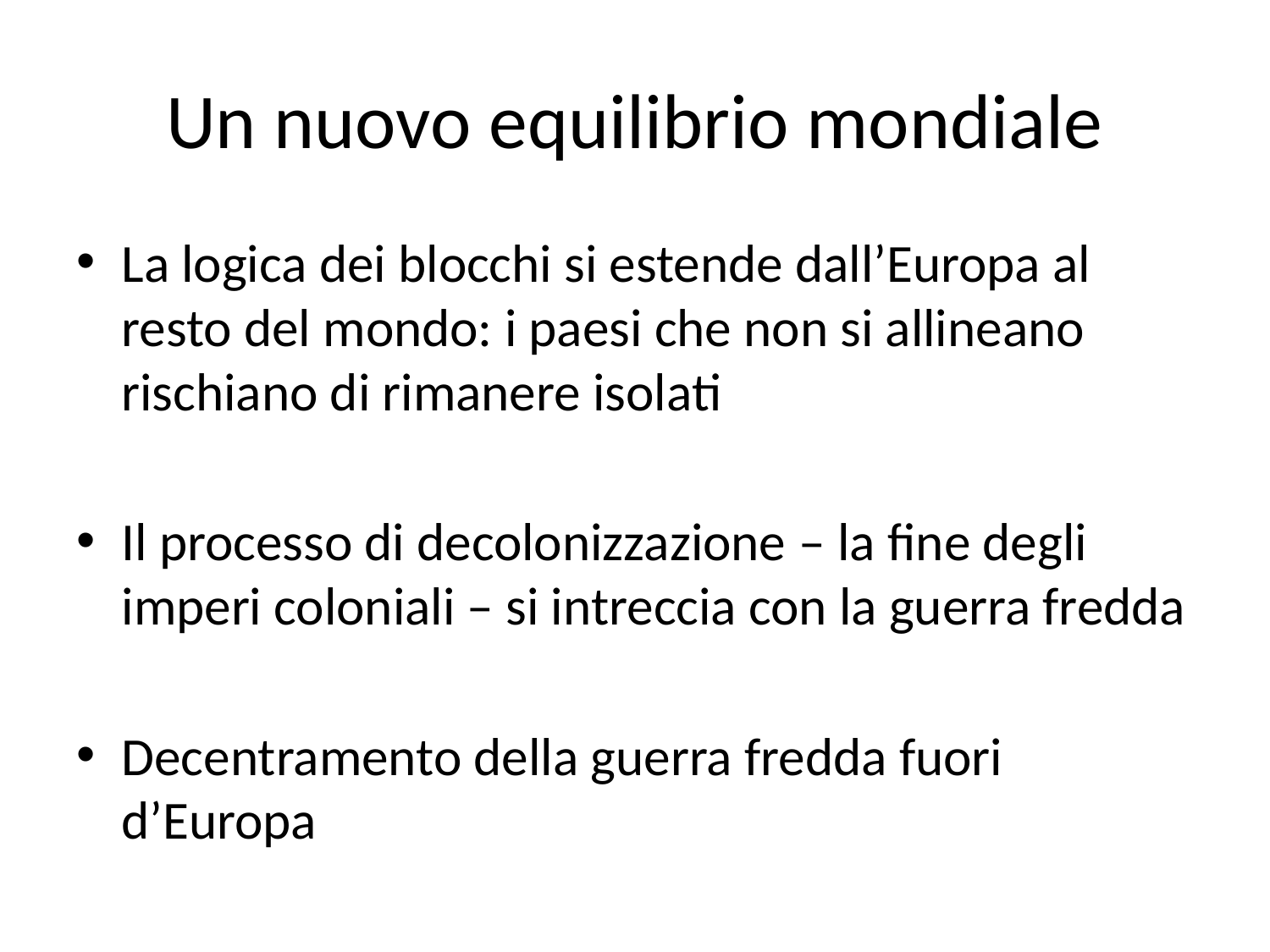

# Un nuovo equilibrio mondiale
La logica dei blocchi si estende dall’Europa al resto del mondo: i paesi che non si allineano rischiano di rimanere isolati

Il processo di decolonizzazione – la fine degli imperi coloniali – si intreccia con la guerra fredda

Decentramento della guerra fredda fuori d’Europa